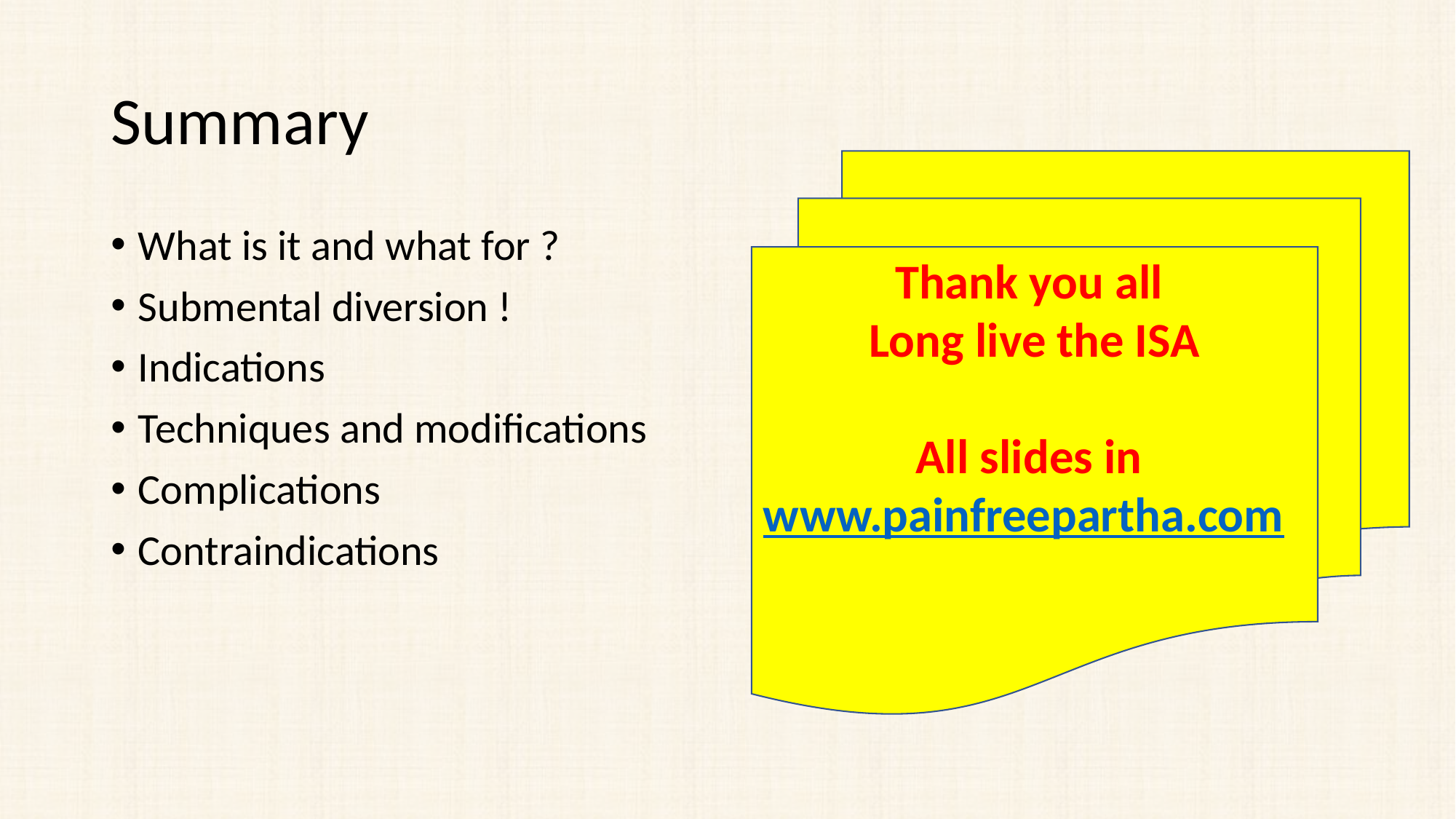

# Summary
Thank you all
Long live the ISA

All slides in www.painfreepartha.com

What is it and what for ?
Submental diversion !
Indications
Techniques and modifications
Complications
Contraindications